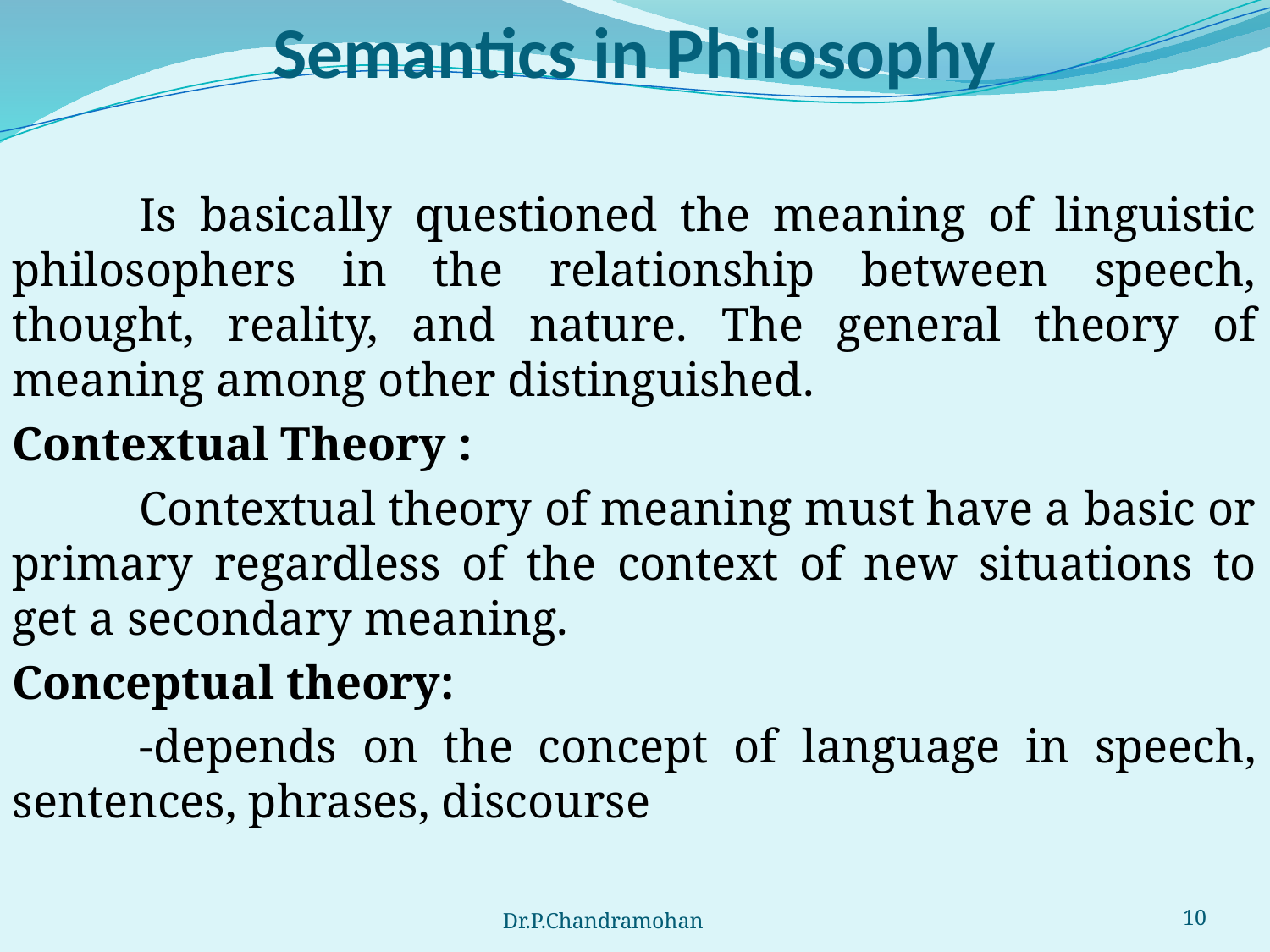

# Semantics in Philosophy
 	Is basically questioned the meaning of linguistic philosophers in the relationship between speech, thought, reality, and nature. The general theory of meaning among other distinguished.
Contextual Theory :
	Contextual theory of meaning must have a basic or primary regardless of the context of new situations to get a secondary meaning.
Conceptual theory:
	-depends on the concept of language in speech, sentences, phrases, discourse

Dr.P.Chandramohan
10